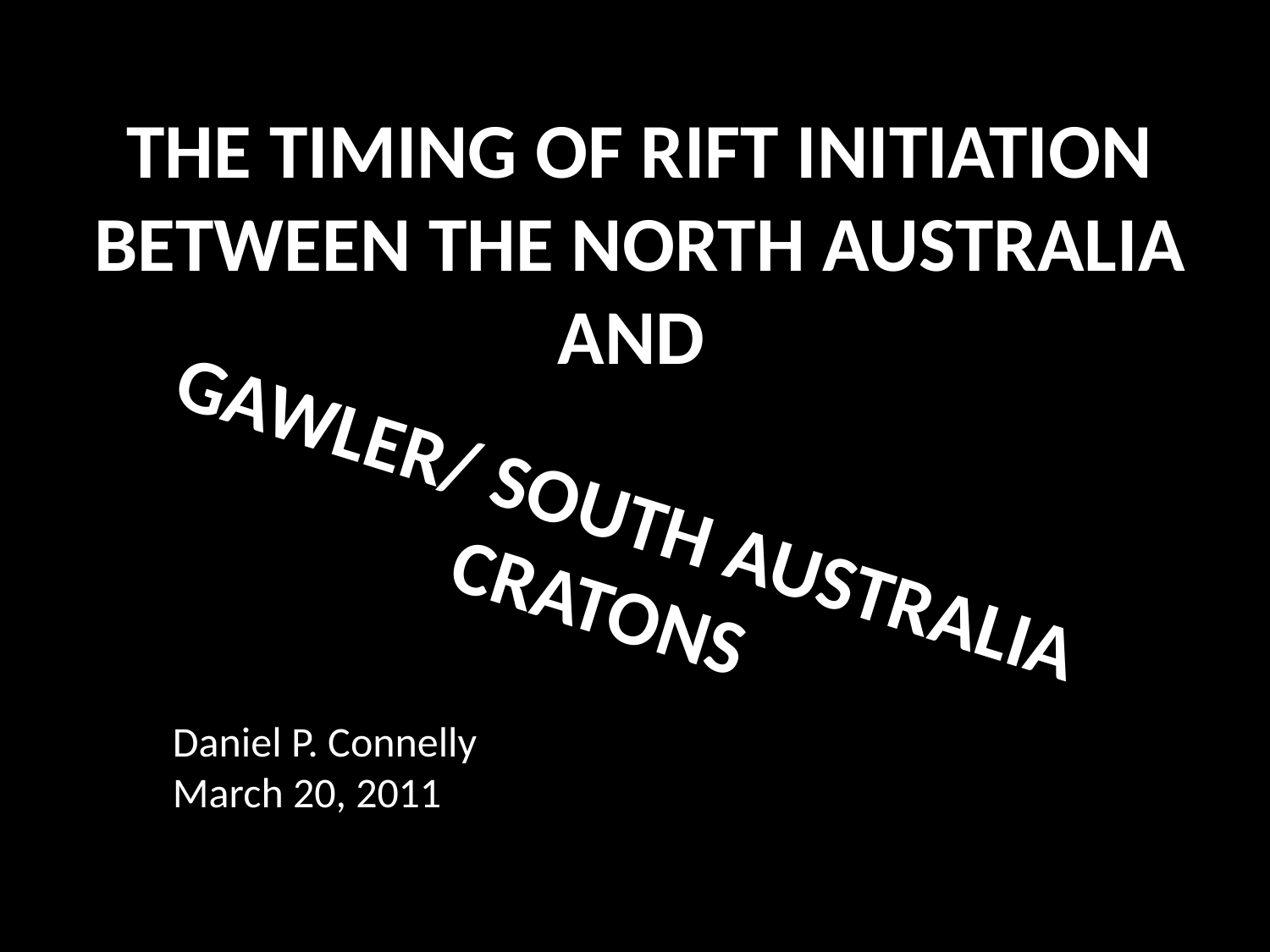

# THE TIMING OF RIFT INITIATION BETWEEN THE NORTH AUSTRALIA AND
GAWLER/ SOUTH AUSTRALIA CRATONS
Daniel P. Connelly
March 20, 2011